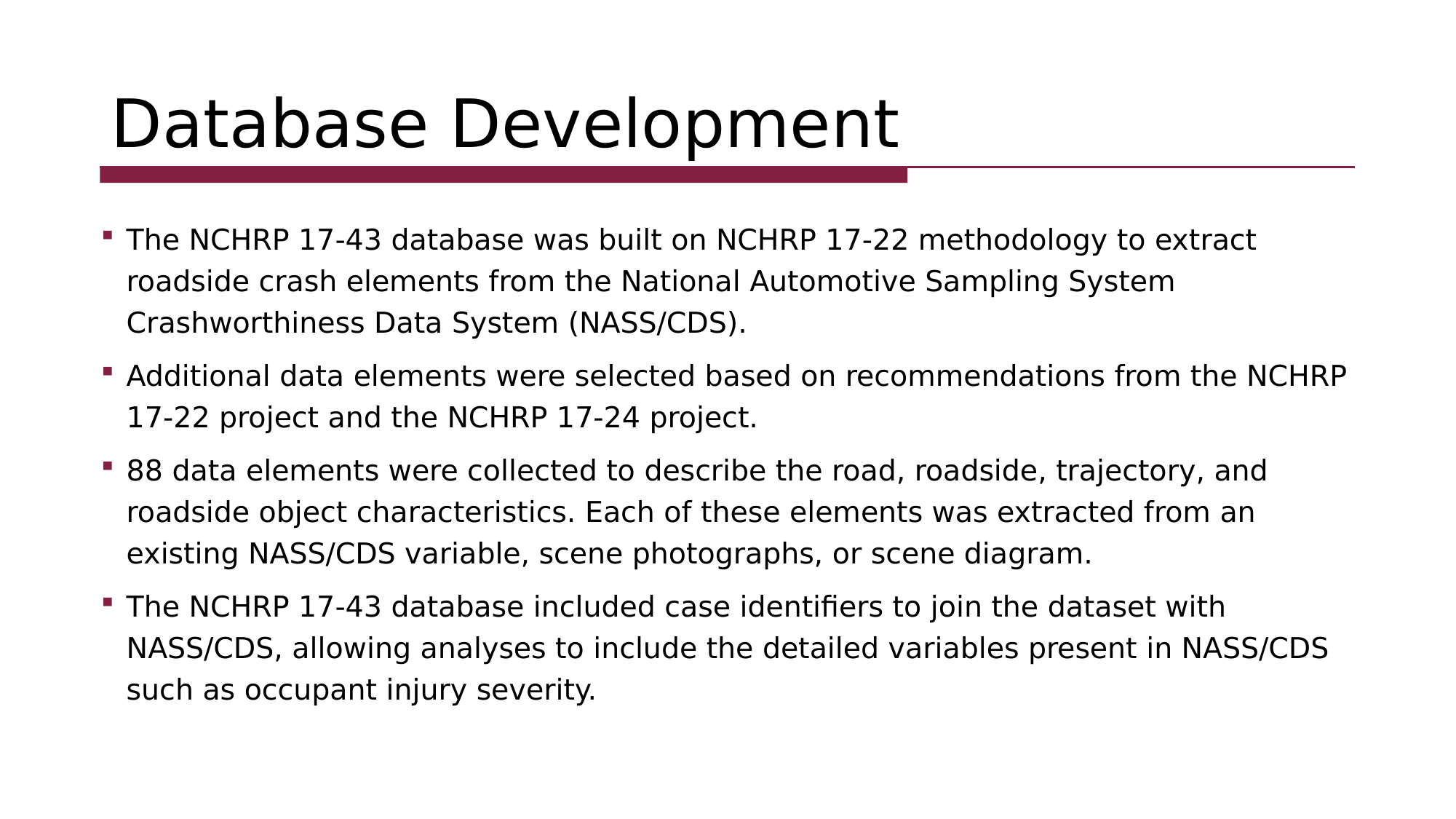

# Database Development
The NCHRP 17-43 database was built on NCHRP 17-22 methodology to extract roadside crash elements from the National Automotive Sampling System Crashworthiness Data System (NASS/CDS).
Additional data elements were selected based on recommendations from the NCHRP 17-22 project and the NCHRP 17-24 project.
88 data elements were collected to describe the road, roadside, trajectory, and roadside object characteristics. Each of these elements was extracted from an existing NASS/CDS variable, scene photographs, or scene diagram.
The NCHRP 17-43 database included case identifiers to join the dataset with NASS/CDS, allowing analyses to include the detailed variables present in NASS/CDS such as occupant injury severity.